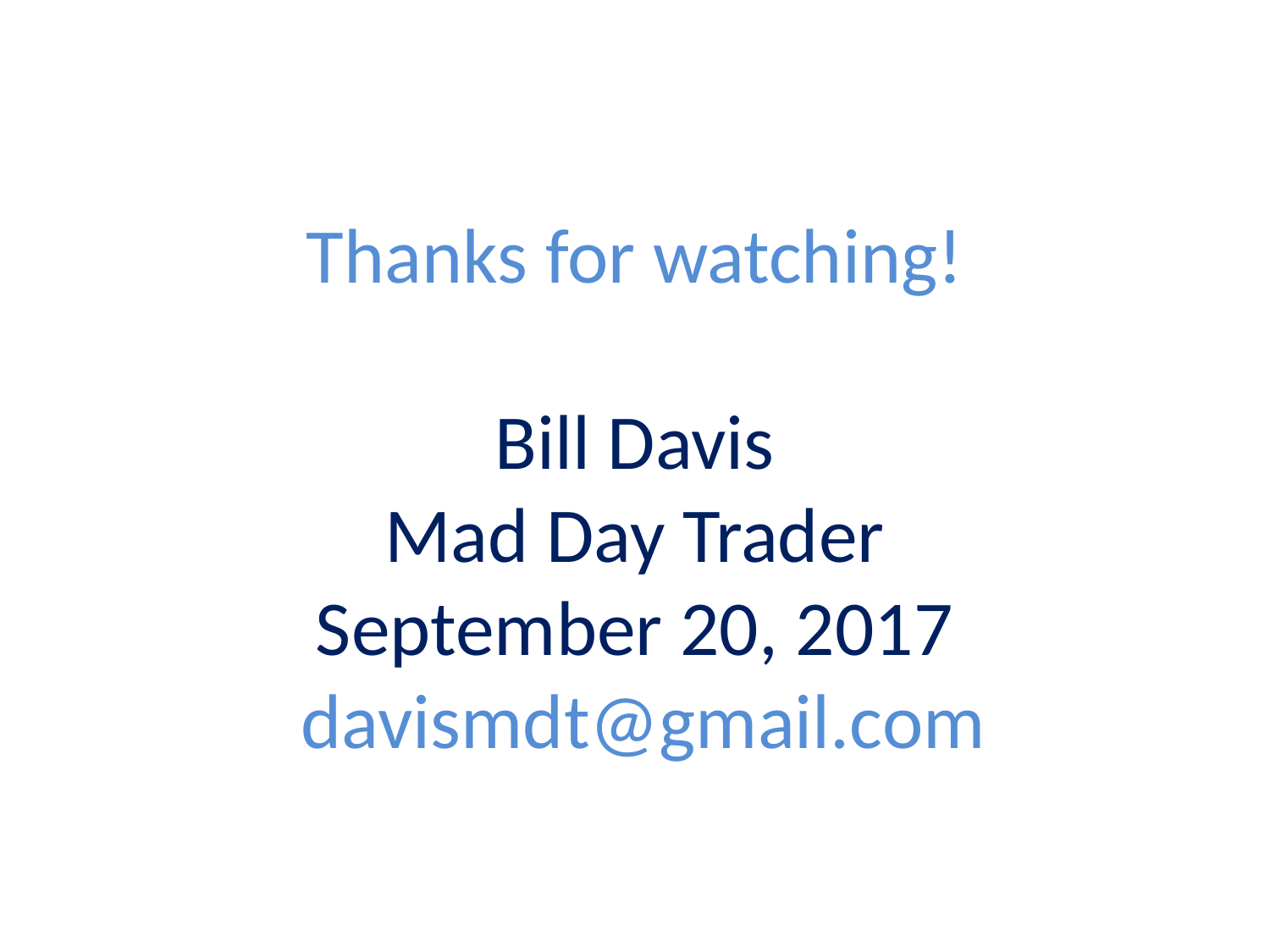

# Thanks for watching! Bill Davis Mad Day Trader September 20, 2017 davismdt@gmail.com